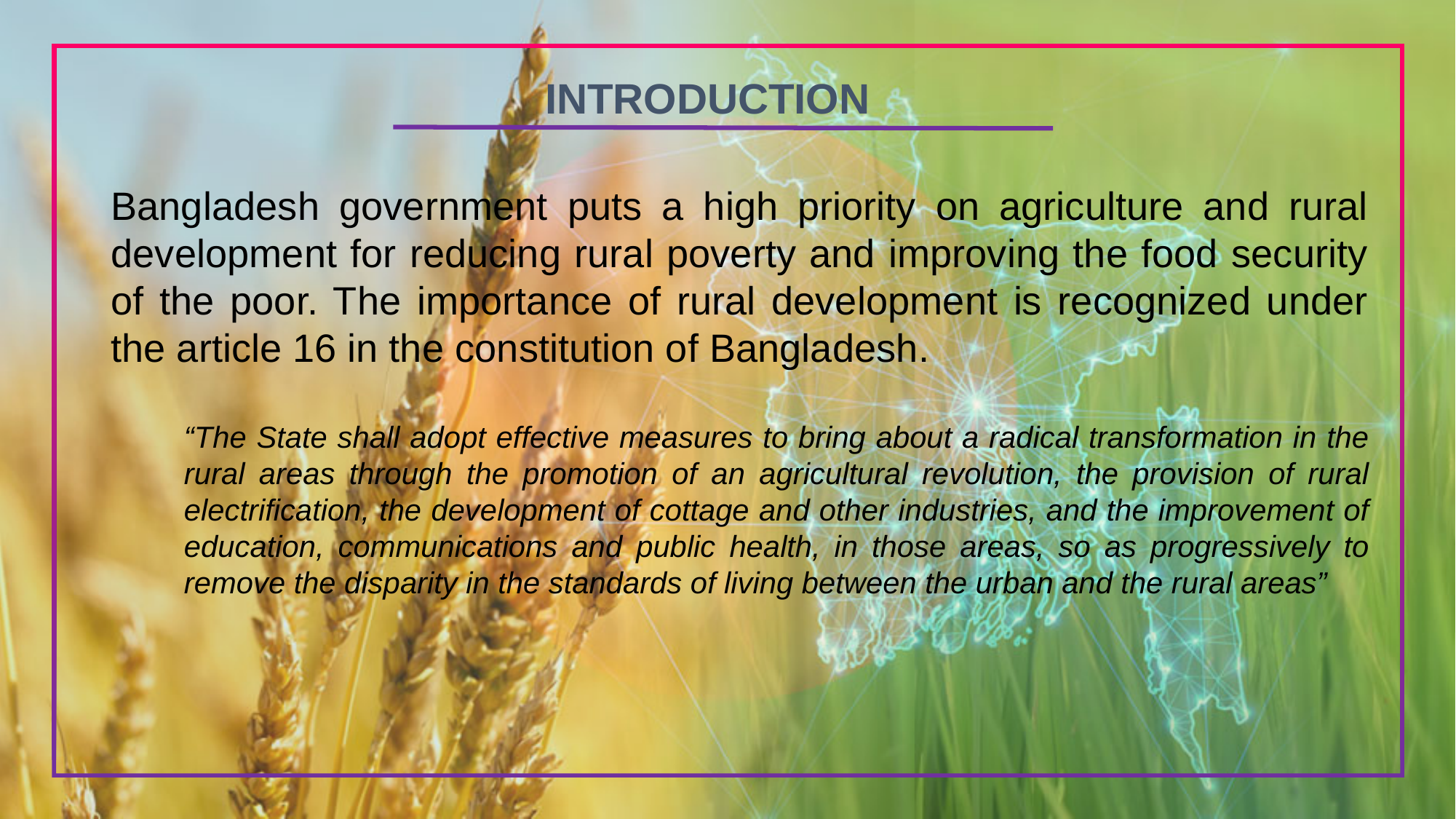

INTRODUCTION
Bangladesh government puts a high priority on agriculture and rural development for reducing rural poverty and improving the food security of the poor. The importance of rural development is recognized under the article 16 in the constitution of Bangladesh.

“The State shall adopt effective measures to bring about a radical transformation in the rural areas through the promotion of an agricultural revolution, the provision of rural electrification, the development of cottage and other industries, and the improvement of education, communications and public health, in those areas, so as progressively to remove the disparity in the standards of living between the urban and the rural areas”